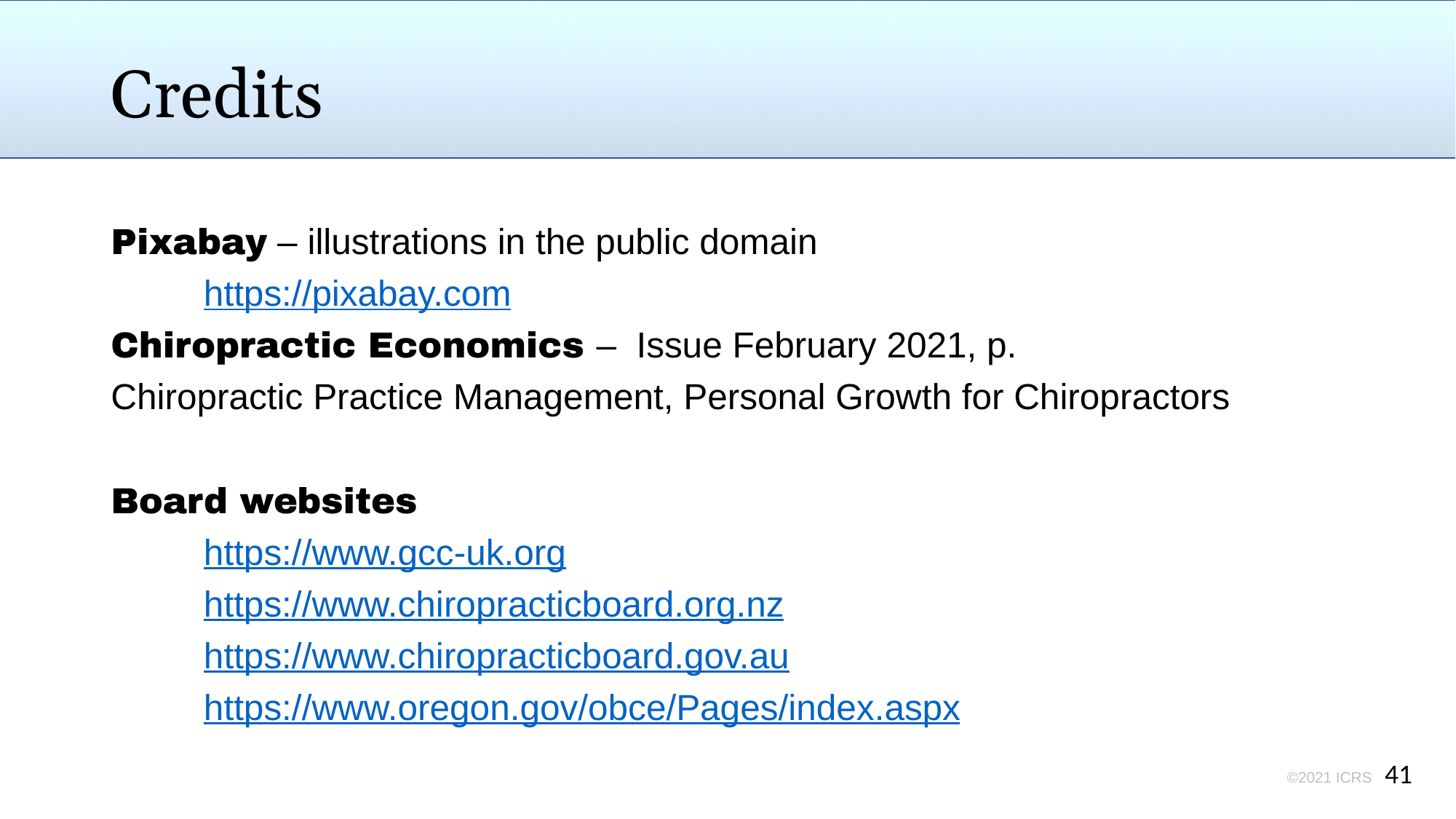

# Credits
Pixabay – illustrations in the public domain
	https://pixabay.com
Chiropractic Economics –  Issue February 2021, p.
Chiropractic Practice Management, Personal Growth for Chiropractors

Board websites
	https://www.gcc-uk.org
	https://www.chiropracticboard.org.nz
	https://www.chiropracticboard.gov.au
	https://www.oregon.gov/obce/Pages/index.aspx
©2021 ICRS